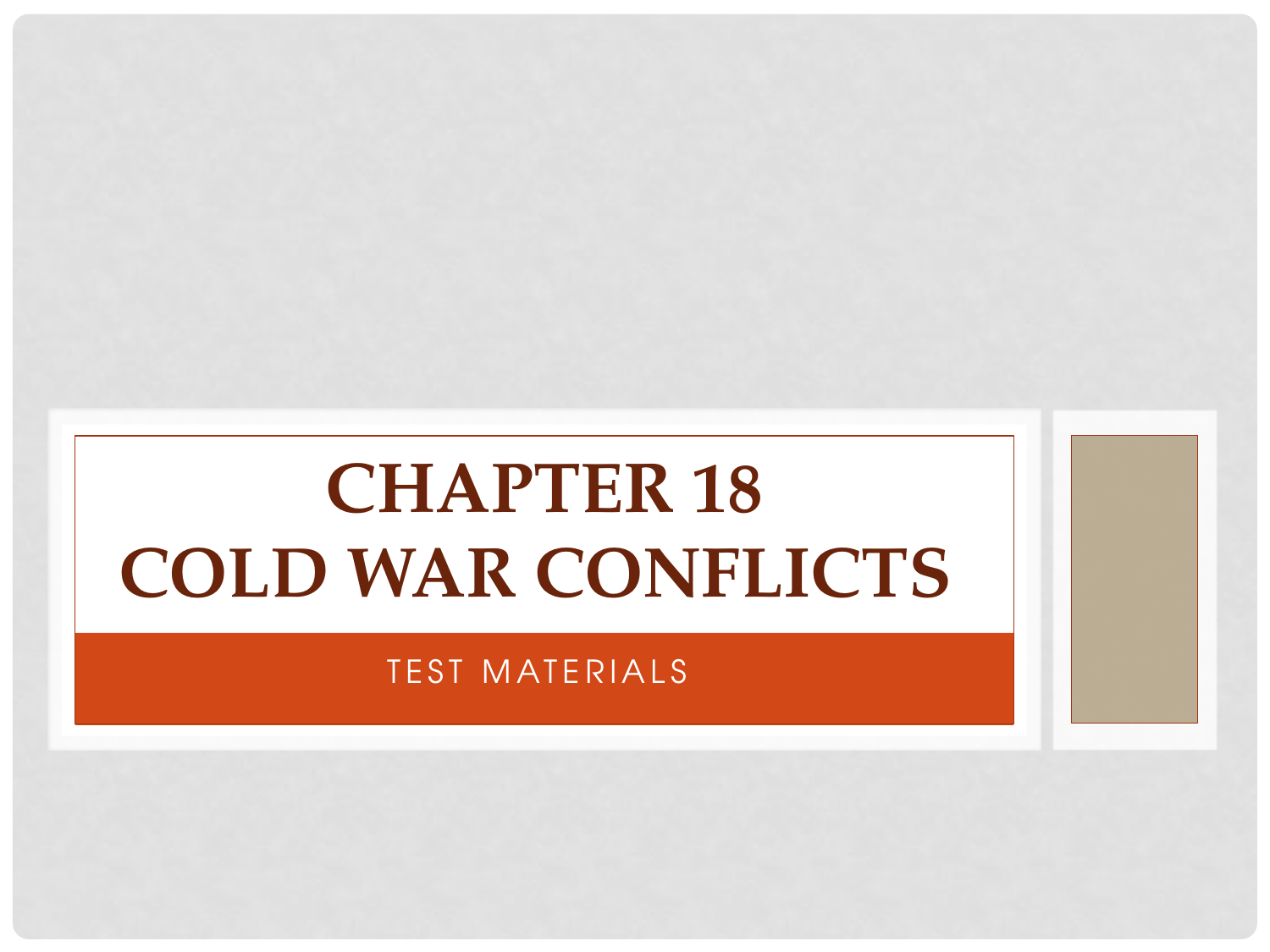

# Chapter 18 Cold War Conflicts
Test Materials